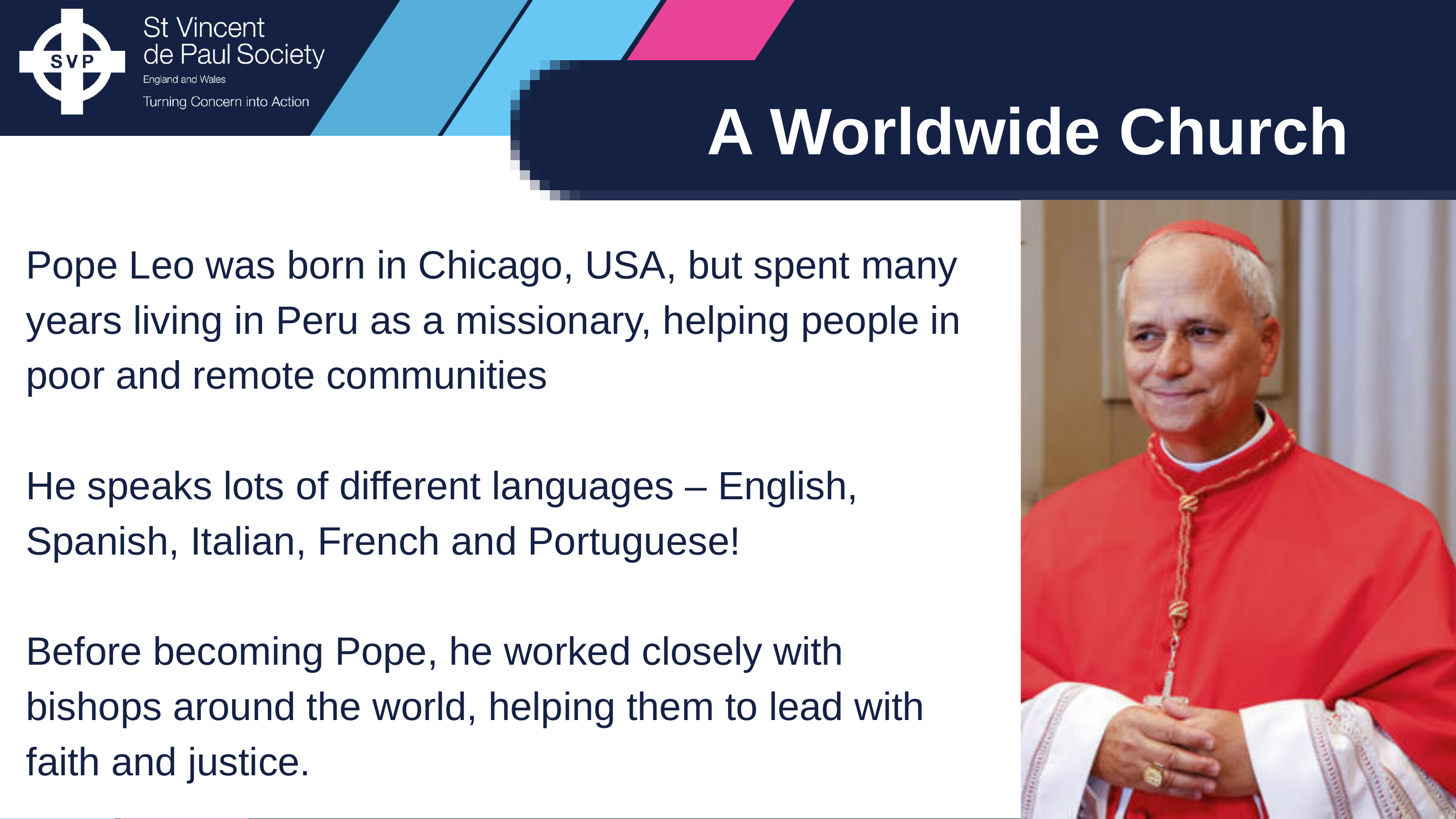

A Worldwide Church

Pope Leo was born in Chicago, USA, but spent many years living in Peru as a missionary, helping people in poor and remote communities

He speaks lots of different languages – English, Spanish, Italian, French and Portuguese!

Before becoming Pope, he worked closely with bishops around the world, helping them to lead with faith and justice.